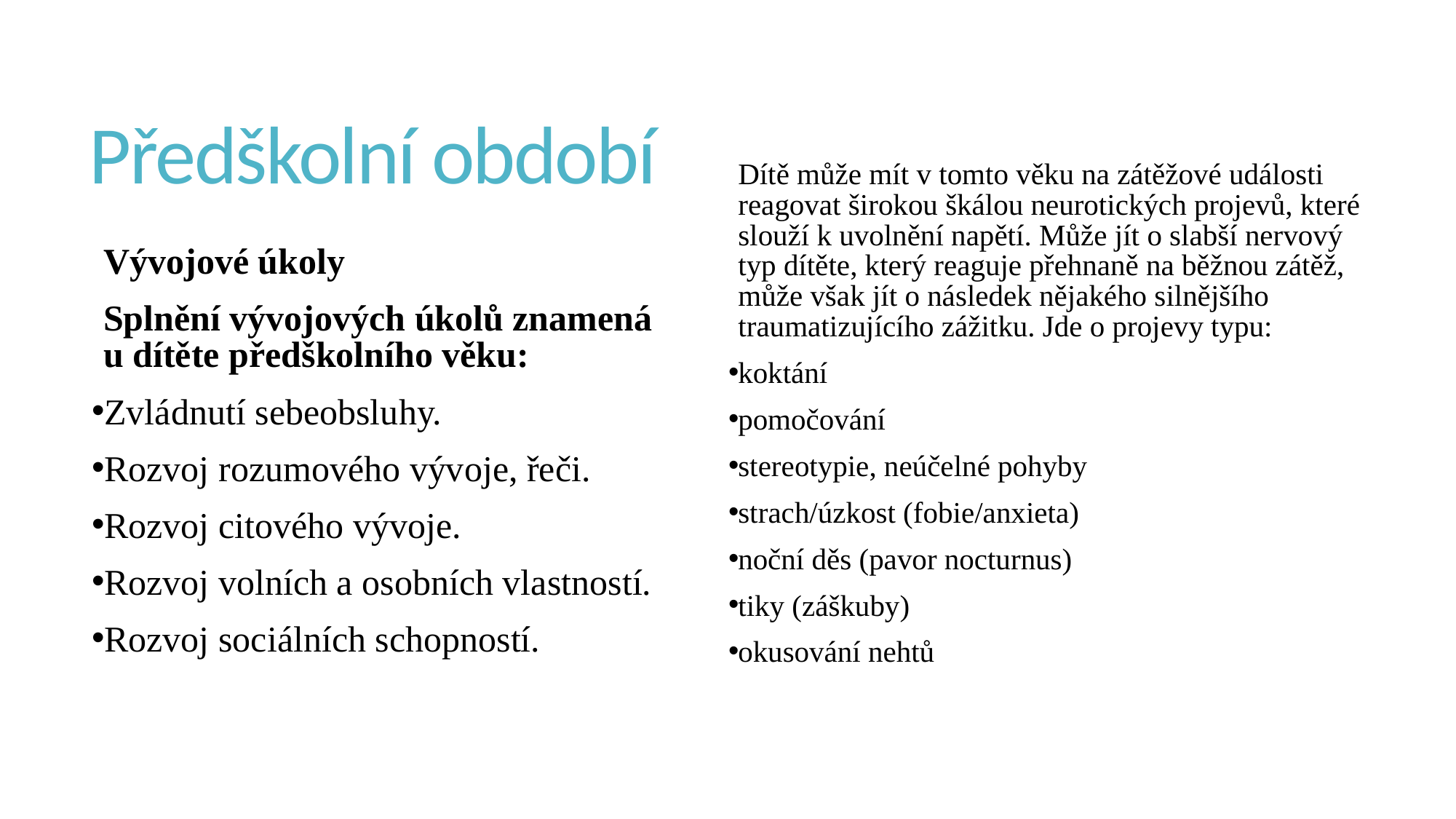

# Předškolní období
Dítě může mít v tomto věku na zátěžové události reagovat širokou škálou neurotických projevů, které slouží k uvolnění napětí. Může jít o slabší nervový typ dítěte, který reaguje přehnaně na běžnou zátěž, může však jít o následek nějakého silnějšího traumatizujícího zážitku. Jde o projevy typu:
koktání
pomočování
stereotypie, neúčelné pohyby
strach/úzkost (fobie/anxieta)
noční děs (pavor nocturnus)
tiky (záškuby)
okusování nehtů

Vývojové úkoly
Splnění vývojových úkolů znamená u dítěte předškolního věku:
Zvládnutí sebeobsluhy.
Rozvoj rozumového vývoje, řeči.
Rozvoj citového vývoje.
Rozvoj volních a osobních vlastností.
Rozvoj sociálních schopností.